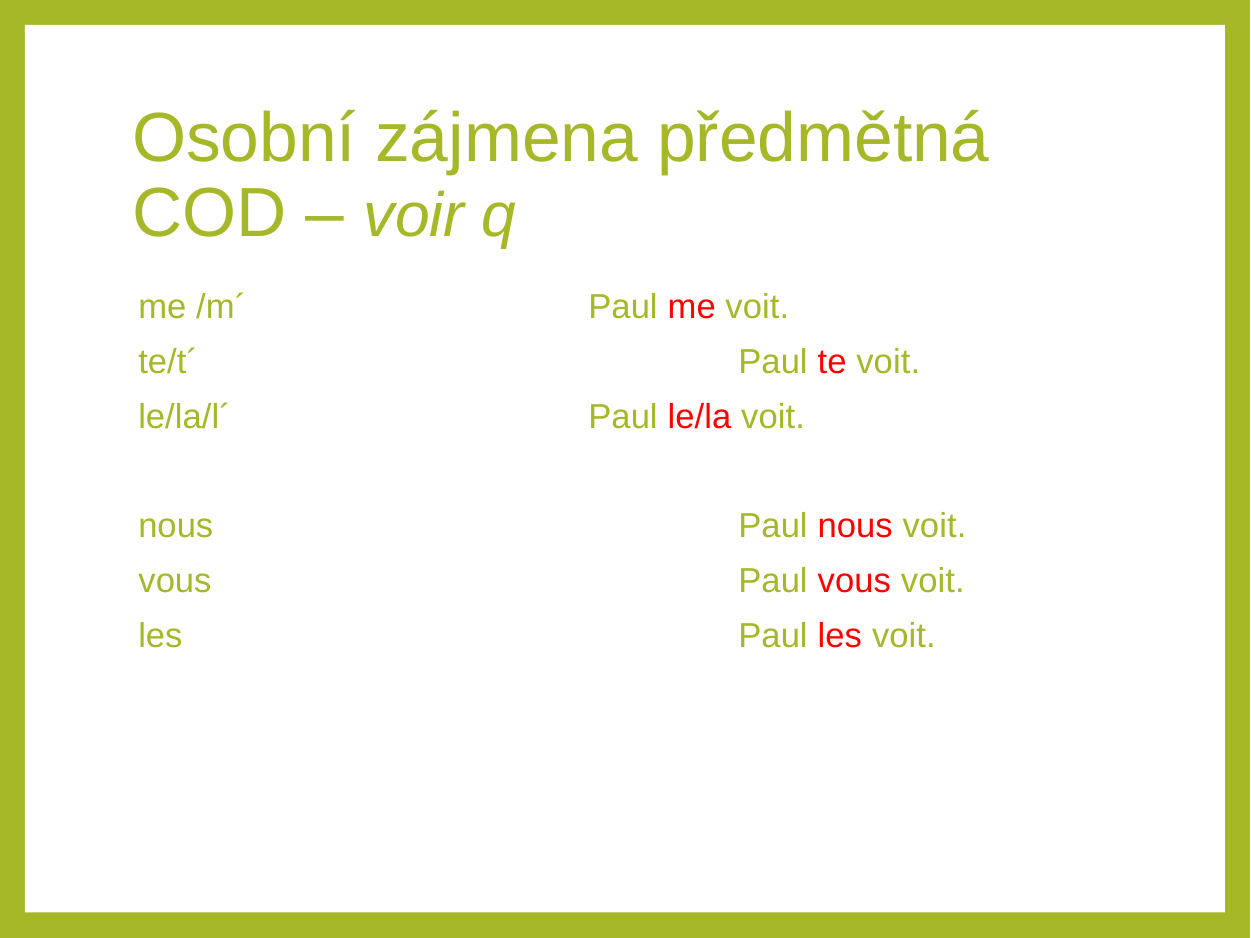

# Osobní zájmena předmětná COD – voir q
me /m´			Paul me voit.
te/t´				Paul te voit.
le/la/l´			Paul le/la voit.

nous				Paul nous voit.
vous				Paul vous voit.
les				Paul les voit.